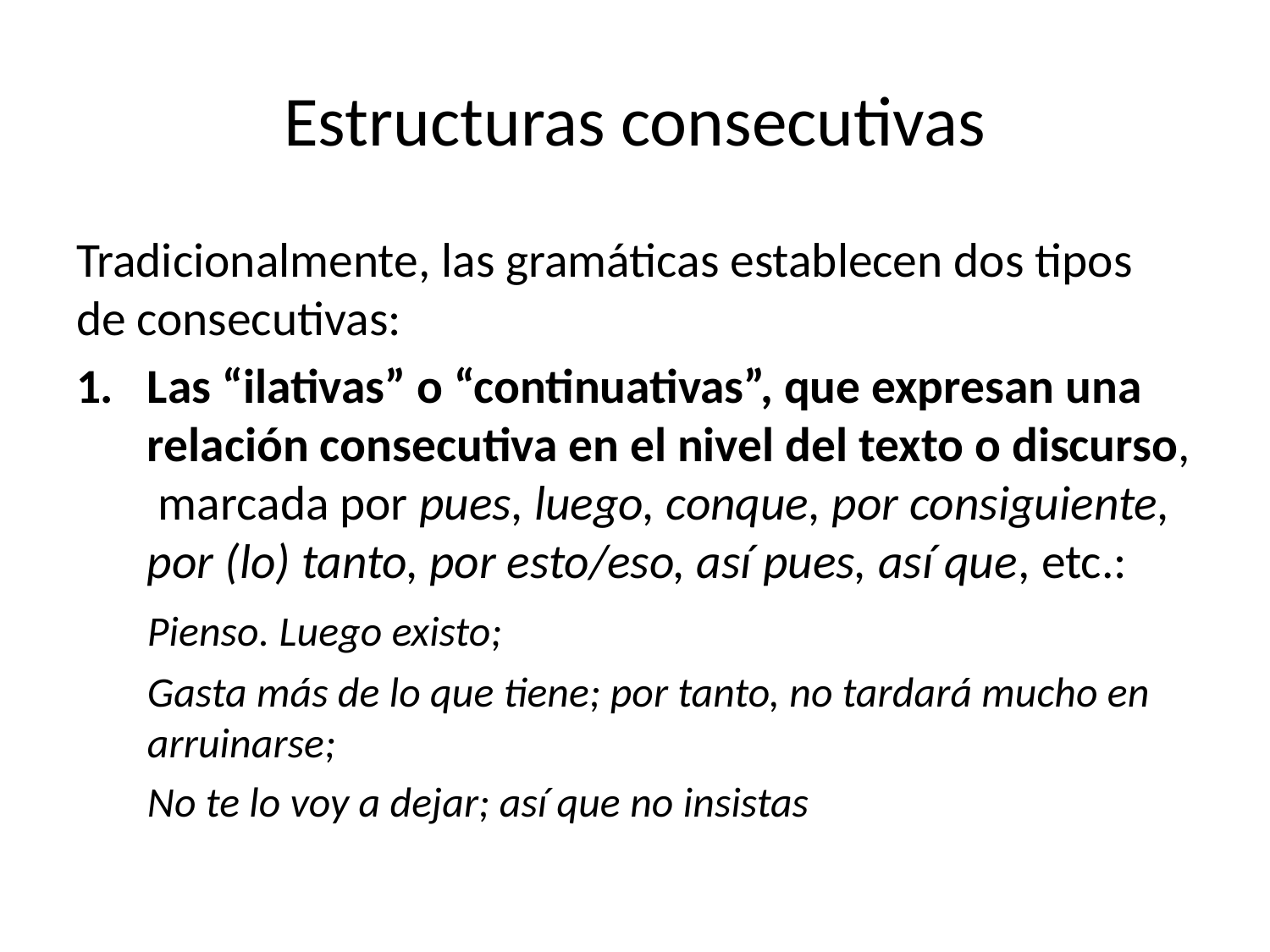

# Estructuras consecutivas
Tradicionalmente, las gramáticas establecen dos tipos de consecutivas:
Las “ilativas” o “continuativas”, que expresan una relación consecutiva en el nivel del texto o discurso,  marcada por pues, luego, conque, por consiguiente, por (lo) tanto, por esto/eso, así pues, así que, etc.:
	Pienso. Luego existo;
	Gasta más de lo que tiene; por tanto, no tardará mucho en arruinarse;
	No te lo voy a dejar; así que no insistas